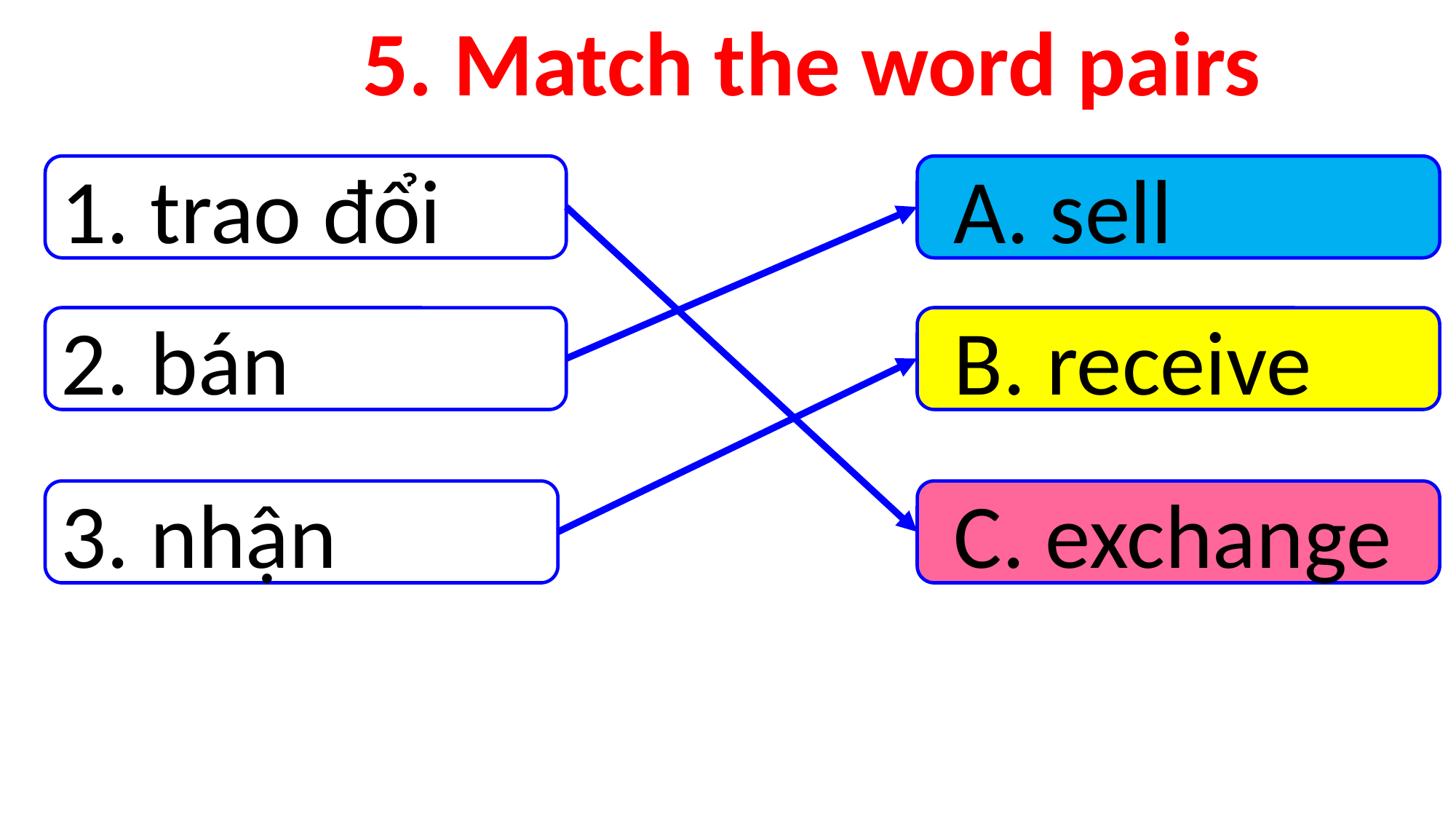

5. Match the word pairs
1. trao đổi
 A. sell
2. bán
 B. receive
3. nhận
 C. exchange